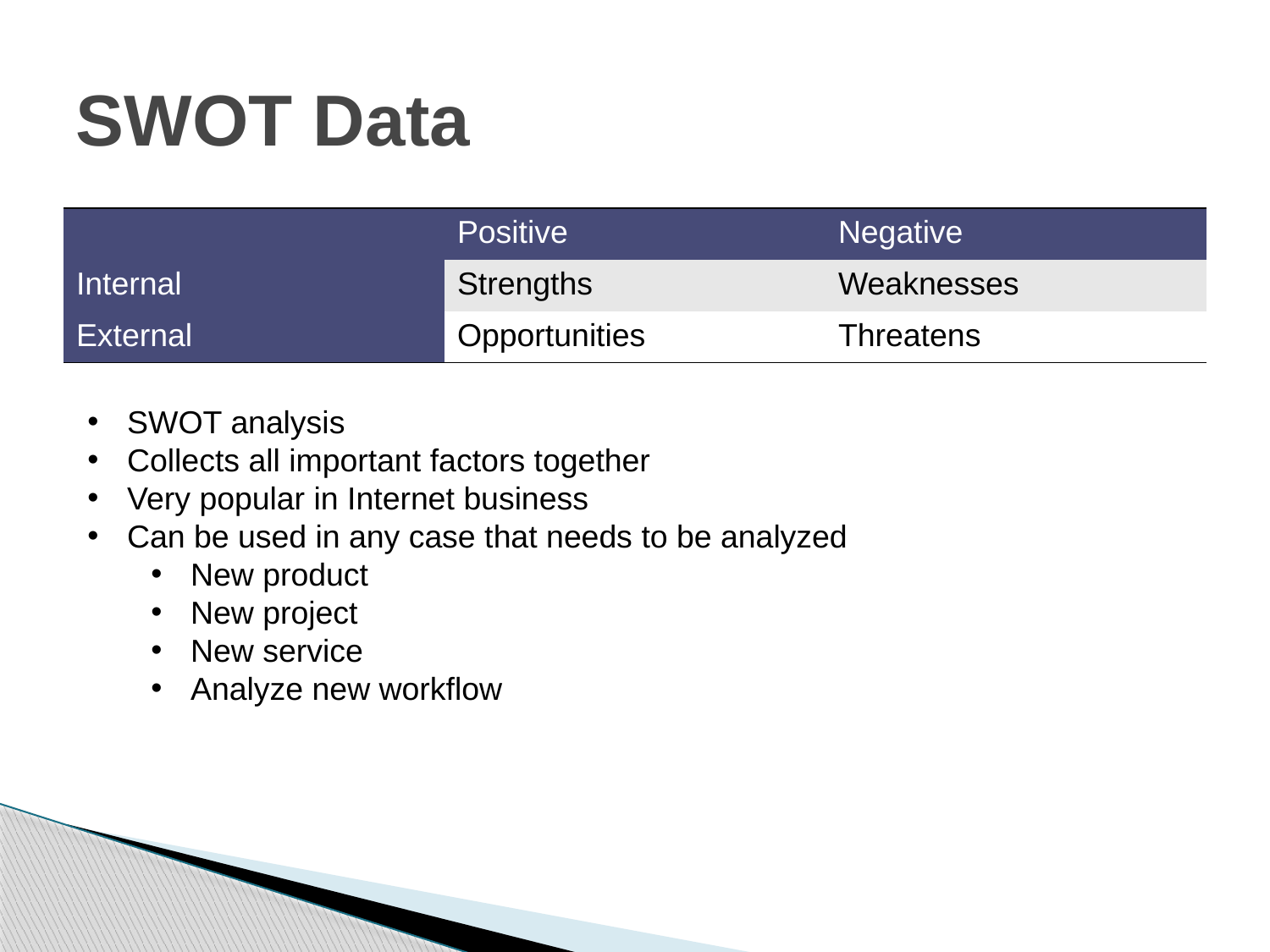

# SWOT Data
|  | Positive | Negative |
| --- | --- | --- |
| Internal | Strengths | Weaknesses |
| External | Opportunities | Threatens |
SWOT analysis
Collects all important factors together
Very popular in Internet business
Can be used in any case that needs to be analyzed
New product
New project
New service
Analyze new workflow